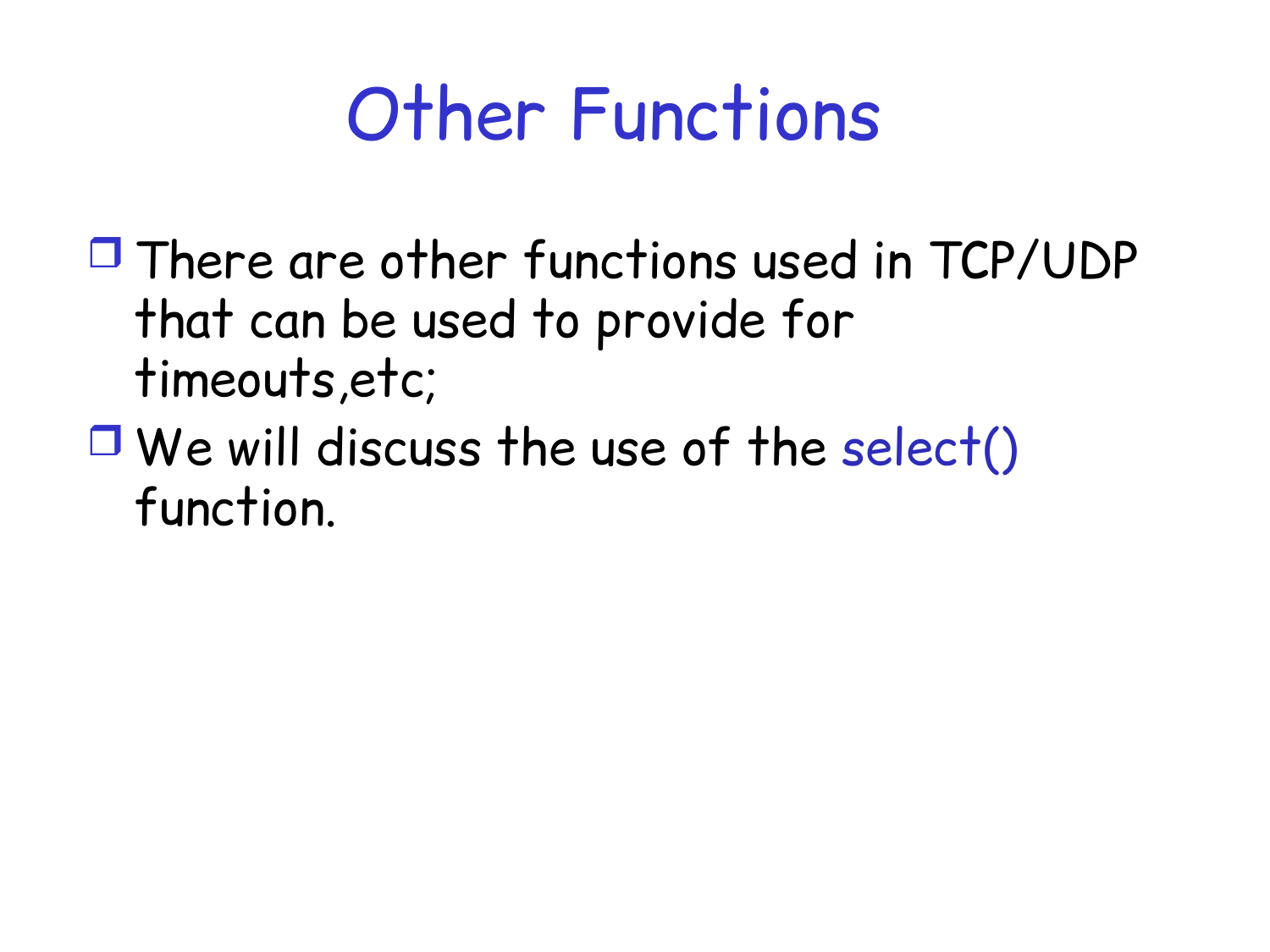

# Other Functions
There are other functions used in TCP/UDP that can be used to provide for timeouts,etc;
We will discuss the use of the select() function.